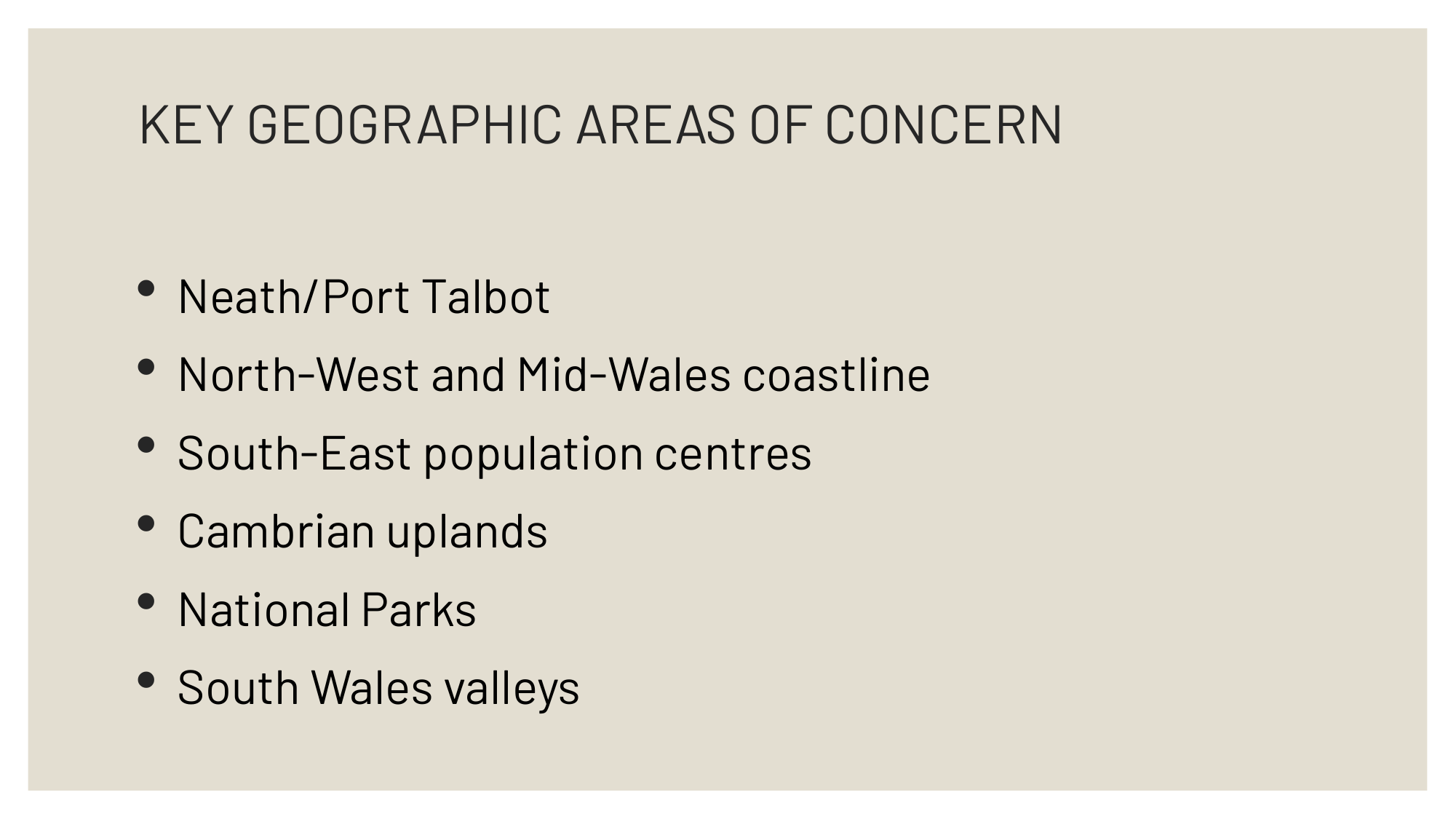

# KEY GEOGRAPHIC AREAS OF CONCERN
Neath/Port Talbot
North-West and Mid-Wales coastline
South-East population centres
Cambrian uplands
National Parks
South Wales valleys